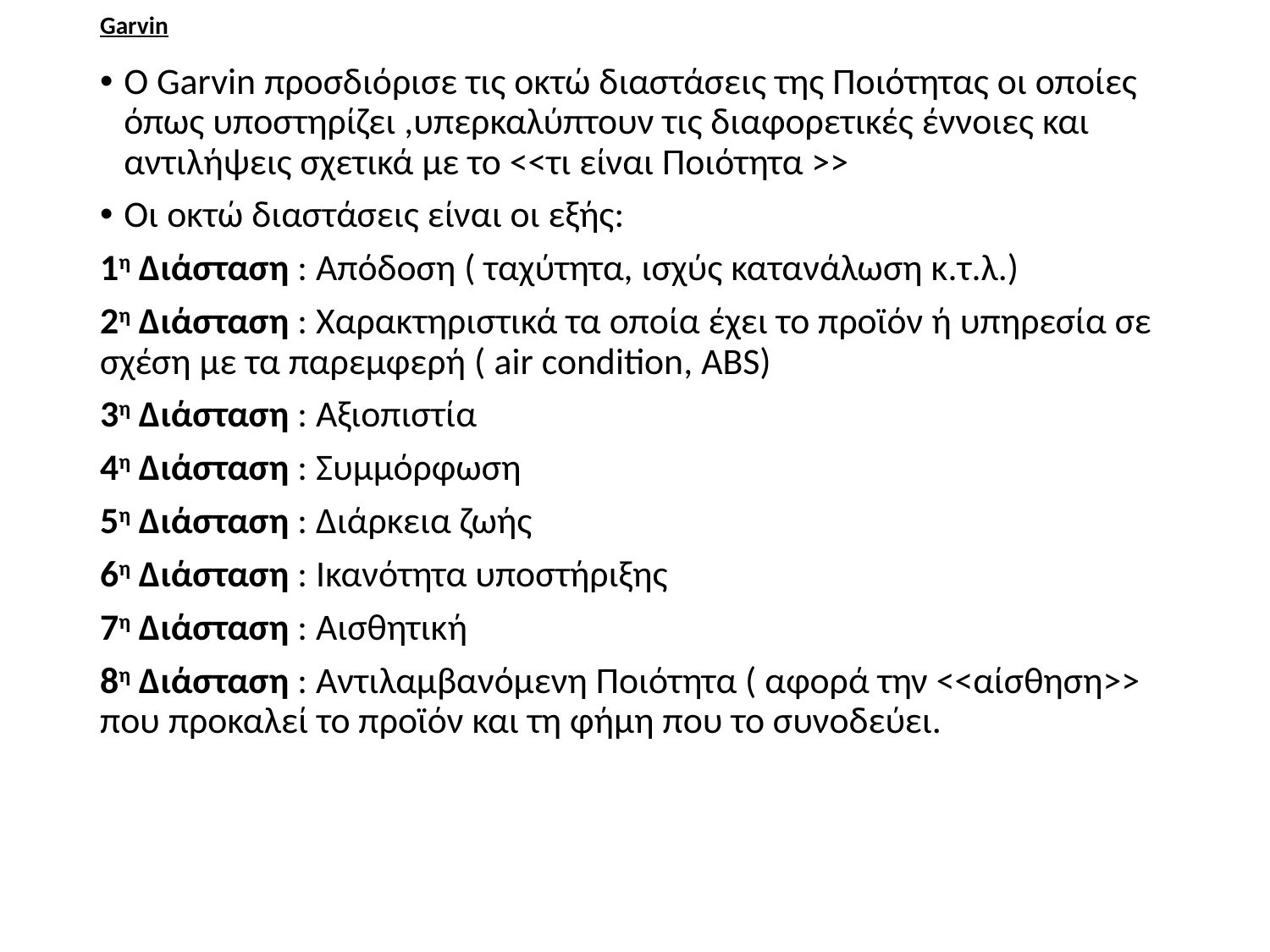

# Garvin
Ο Garvin προσδιόρισε τις οκτώ διαστάσεις της Ποιότητας οι οποίες όπως υποστηρίζει ,υπερκαλύπτουν τις διαφορετικές έννοιες και αντιλήψεις σχετικά με το <<τι είναι Ποιότητα >>
Οι οκτώ διαστάσεις είναι οι εξής:
1η Διάσταση : Απόδοση ( ταχύτητα, ισχύς κατανάλωση κ.τ.λ.)
2η Διάσταση : Χαρακτηριστικά τα οποία έχει το προϊόν ή υπηρεσία σε σχέση με τα παρεμφερή ( air condition, ABS)
3η Διάσταση : Αξιοπιστία
4η Διάσταση : Συμμόρφωση
5η Διάσταση : Διάρκεια ζωής
6η Διάσταση : Ικανότητα υποστήριξης
7η Διάσταση : Αισθητική
8η Διάσταση : Αντιλαμβανόμενη Ποιότητα ( αφορά την <<αίσθηση>> που προκαλεί το προϊόν και τη φήμη που το συνοδεύει.